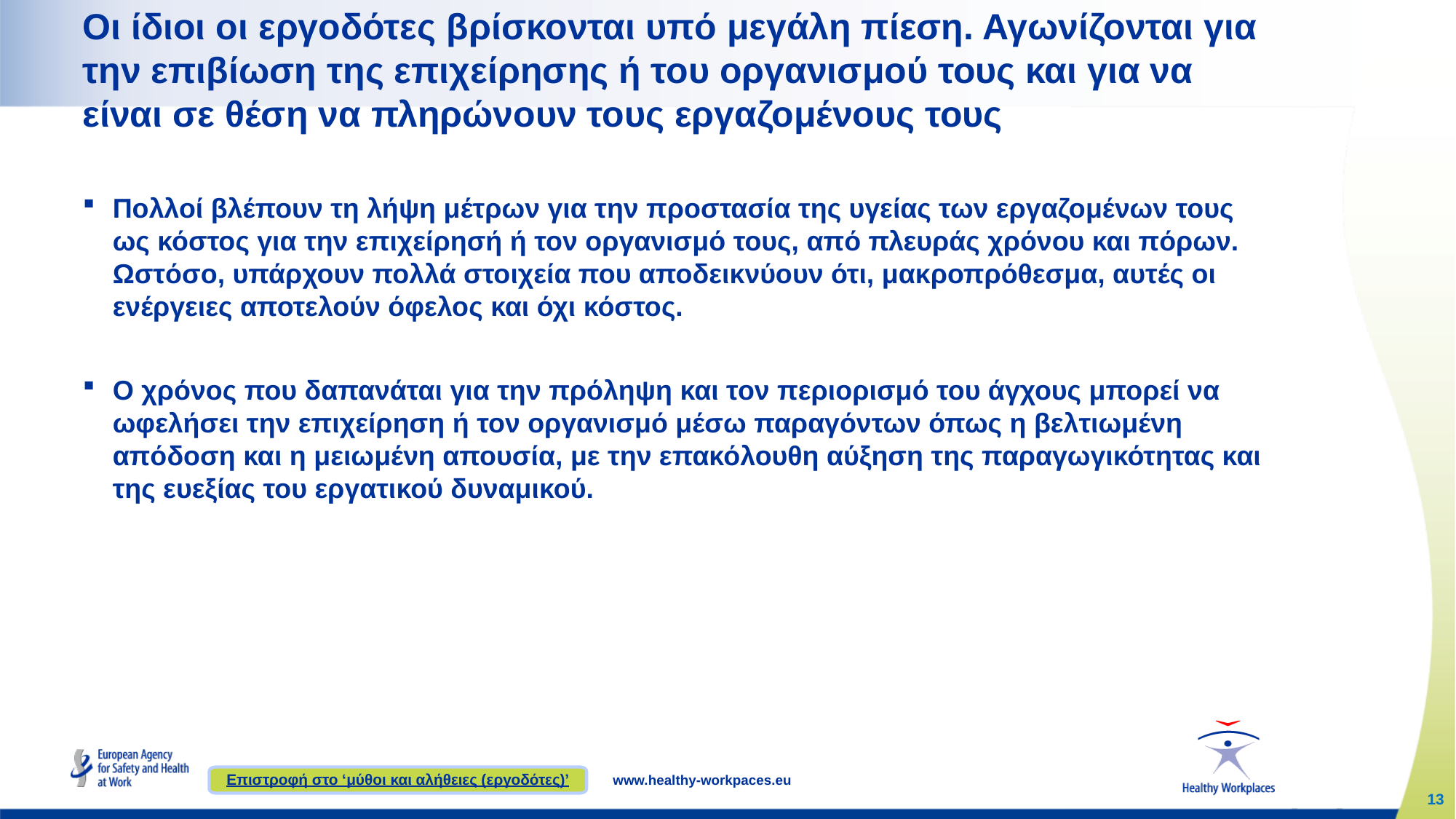

# Οι ίδιοι οι εργοδότες βρίσκονται υπό μεγάλη πίεση. Αγωνίζονται για την επιβίωση της επιχείρησης ή του οργανισμού τους και για να είναι σε θέση να πληρώνουν τους εργαζομένους τους
Πολλοί βλέπουν τη λήψη μέτρων για την προστασία της υγείας των εργαζομένων τους ως κόστος για την επιχείρησή ή τον οργανισμό τους, από πλευράς χρόνου και πόρων. Ωστόσο, υπάρχουν πολλά στοιχεία που αποδεικνύουν ότι, μακροπρόθεσμα, αυτές οι ενέργειες αποτελούν όφελος και όχι κόστος.

Ο χρόνος που δαπανάται για την πρόληψη και τον περιορισμό του άγχους μπορεί να ωφελήσει την επιχείρηση ή τον οργανισμό μέσω παραγόντων όπως η βελτιωμένη απόδοση και η μειωμένη απουσία, με την επακόλουθη αύξηση της παραγωγικότητας και της ευεξίας του εργατικού δυναμικού.
Επιστροφή στο ‘μύθοι και αλήθειες (εργοδότες)’